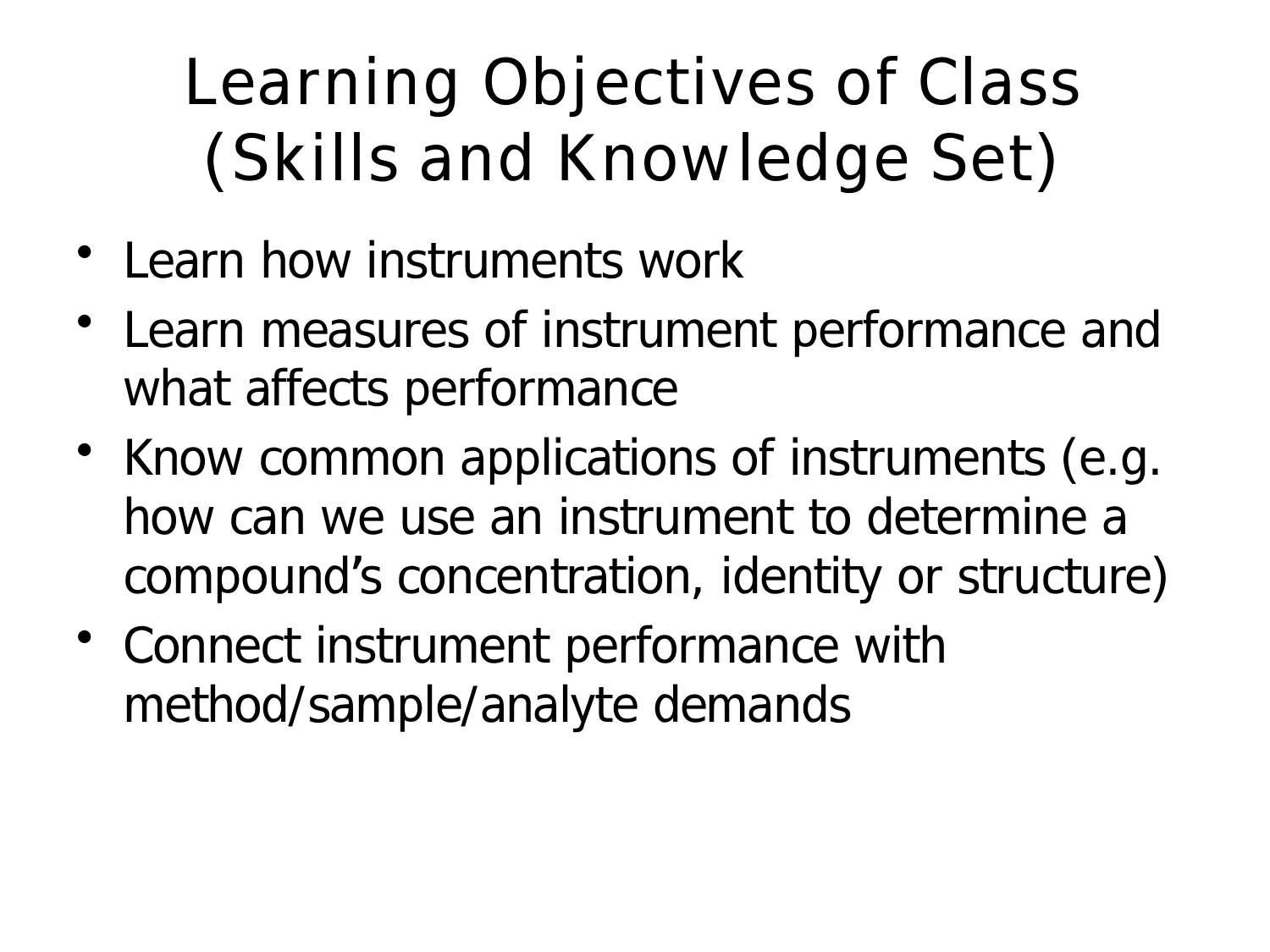

# Learning Objectives of Class (Skills and Knowledge Set)
Learn how instruments work
Learn measures of instrument performance and what affects performance
Know common applications of instruments (e.g. how can we use an instrument to determine a compound’s concentration, identity or structure)
Connect instrument performance with method/sample/analyte demands